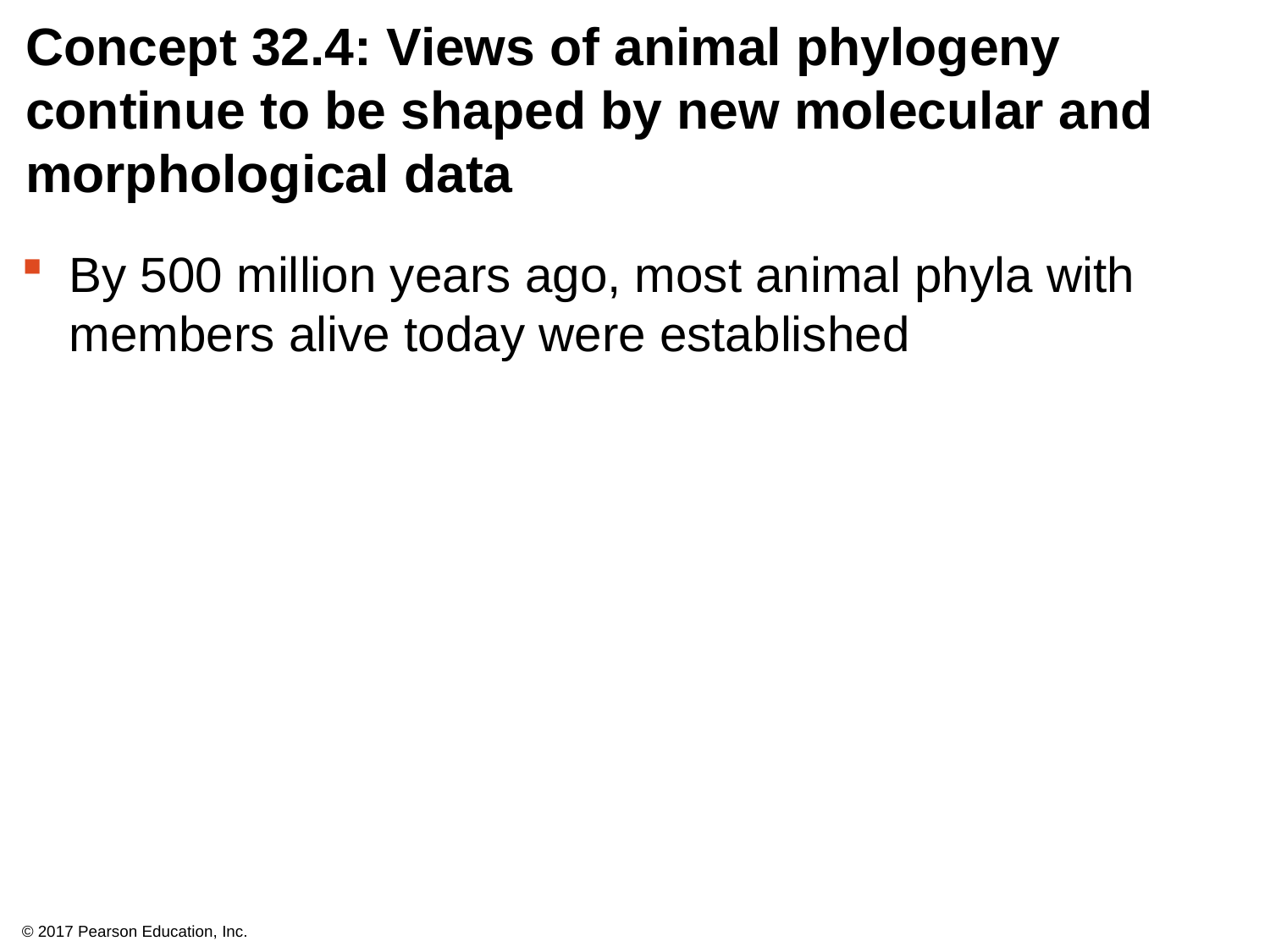

# Concept 32.4: Views of animal phylogeny continue to be shaped by new molecular and morphological data
By 500 million years ago, most animal phyla with members alive today were established
© 2017 Pearson Education, Inc.